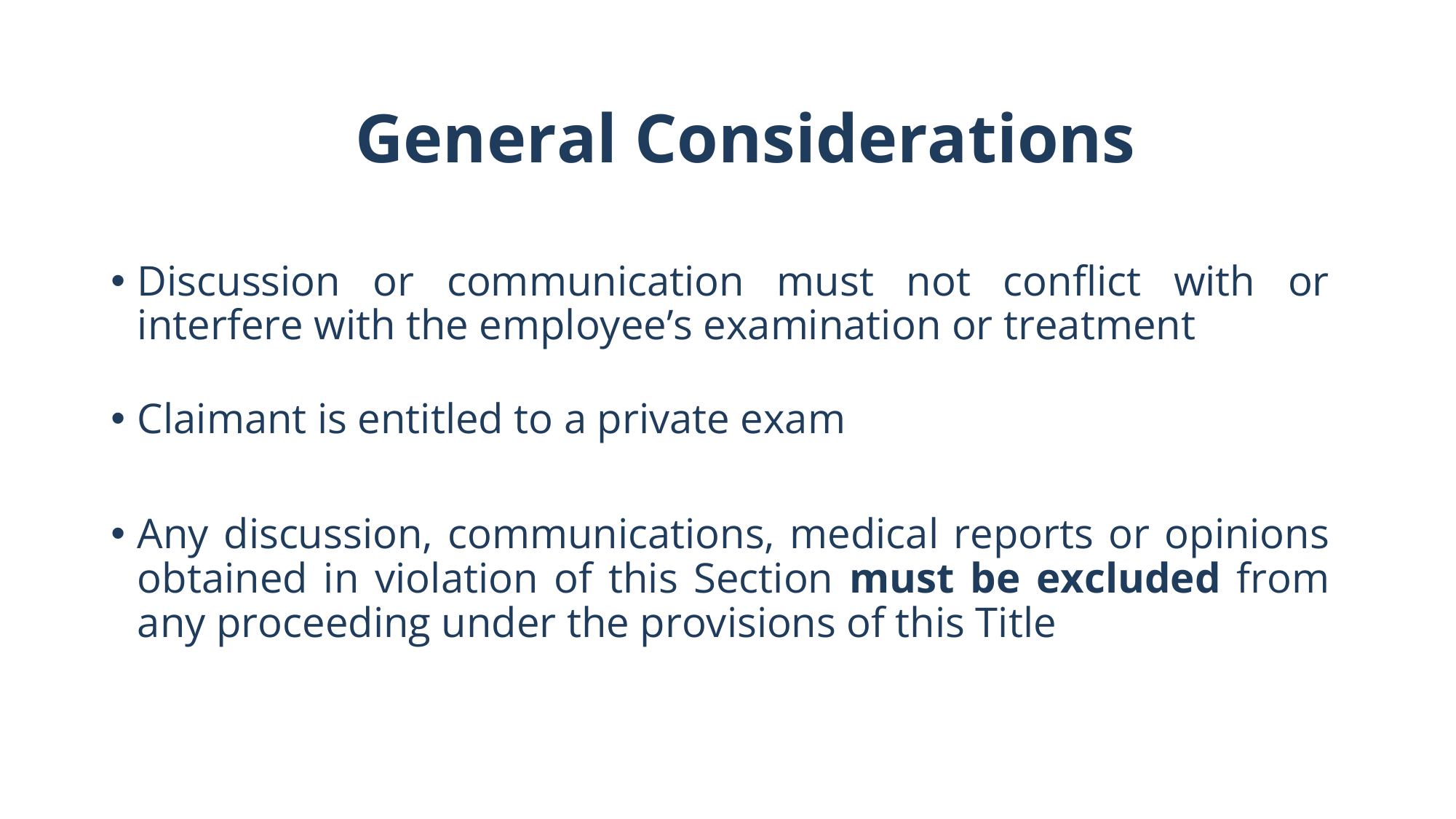

#
General Considerations

Discussion or communication must not conflict with or interfere with the employee’s examination or treatment

Claimant is entitled to a private exam

Any discussion, communications, medical reports or opinions obtained in violation of this Section must be excluded from any proceeding under the provisions of this Title